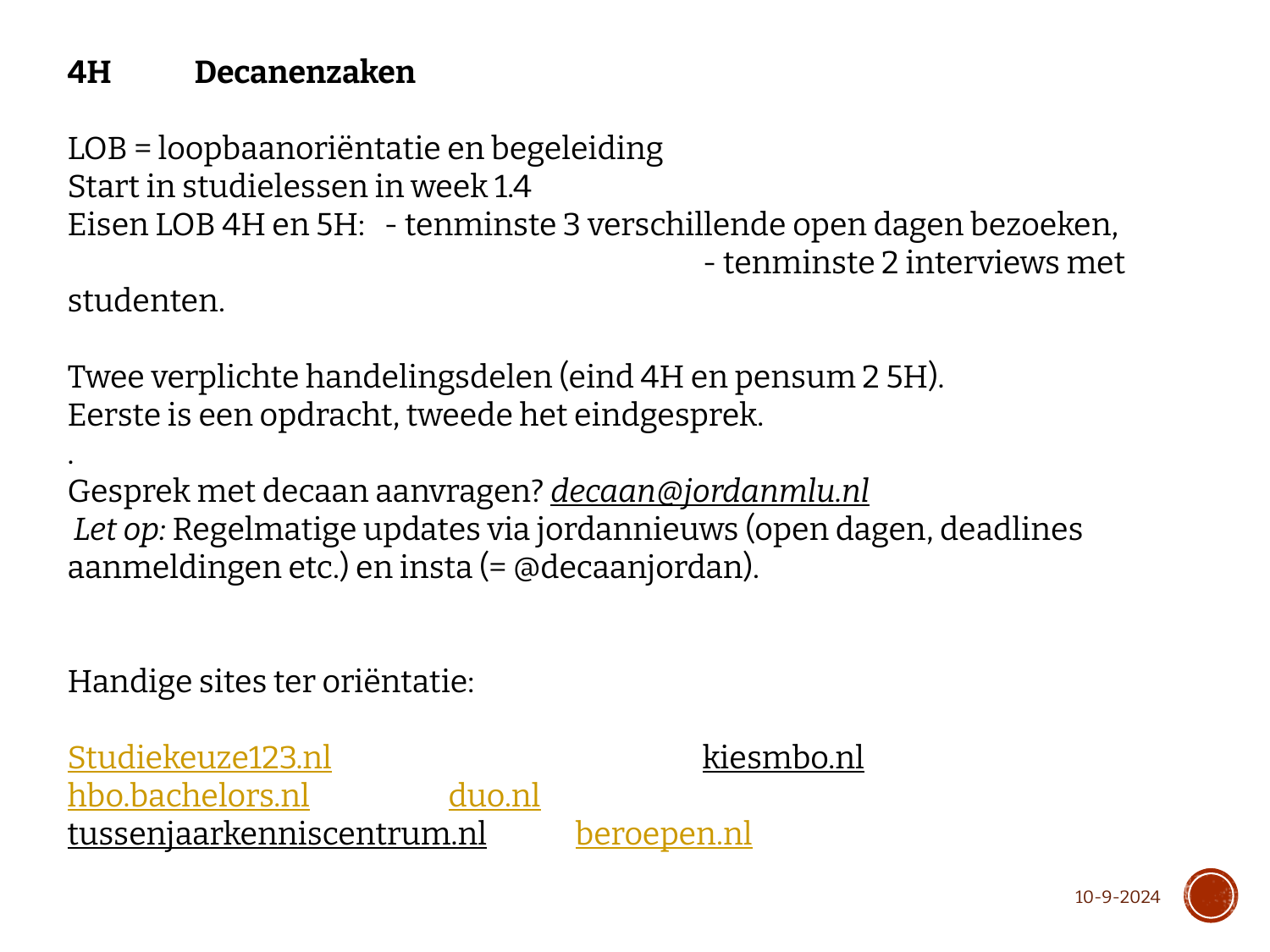

4H	Decanenzaken
LOB = loopbaanoriëntatie en begeleiding
Start in studielessen in week 1.4
Eisen LOB 4H en 5H:   - tenminste 3 verschillende open dagen bezoeken,
					- tenminste 2 interviews met studenten.
Twee verplichte handelingsdelen (eind 4H en pensum 2 5H).
Eerste is een opdracht, tweede het eindgesprek.
.
Gesprek met decaan aanvragen? decaan@jordanmlu.nl
 Let op: Regelmatige updates via jordannieuws (open dagen, deadlines aanmeldingen etc.) en insta (= @decaanjordan).
Handige sites ter oriëntatie:
Studiekeuze123.nl			kiesmbo.nl		hbo.bachelors.nl		duo.nl
tussenjaarkenniscentrum.nl	beroepen.nl
10-9-2024